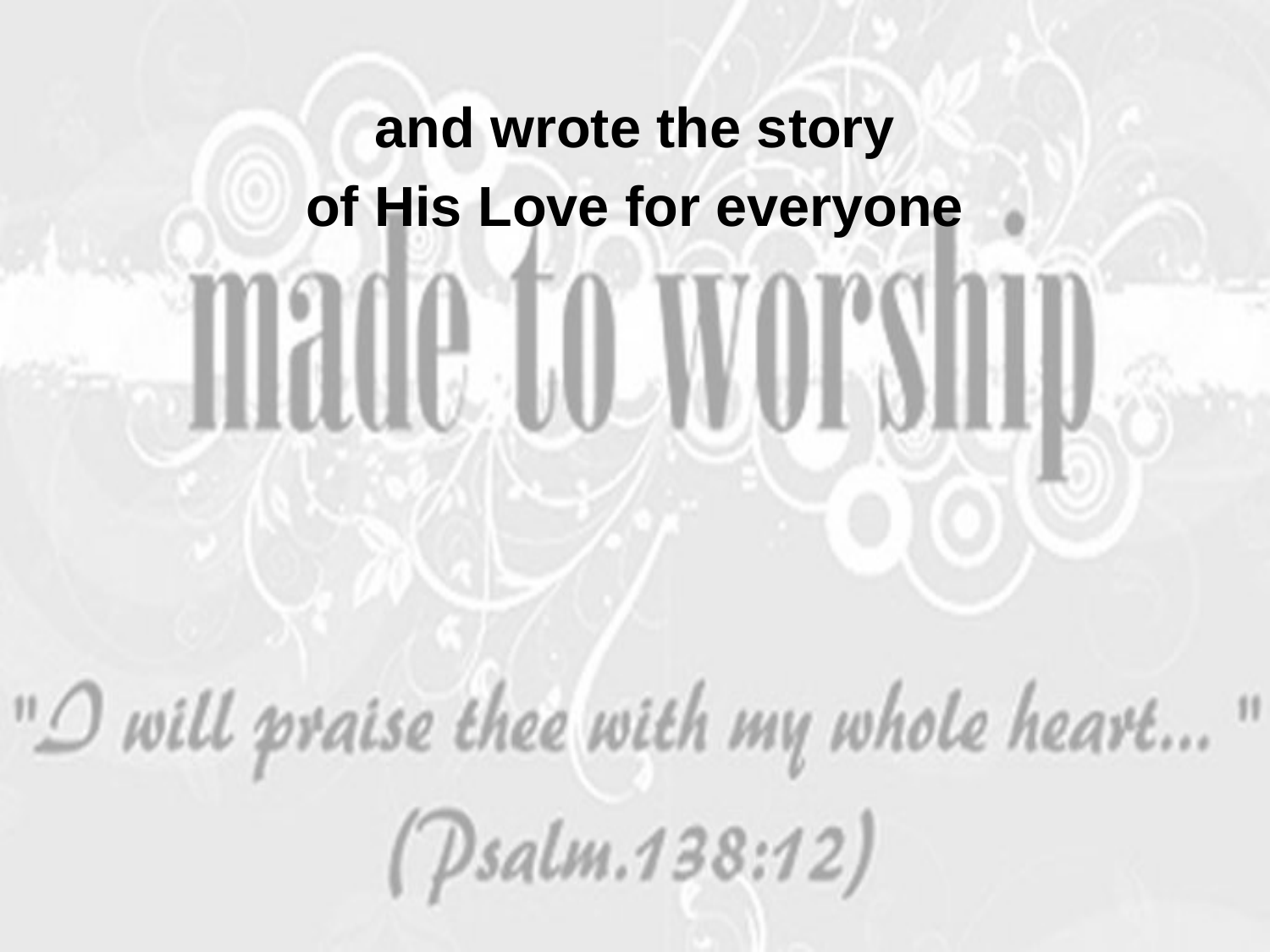

and wrote the story
of His Love for everyone